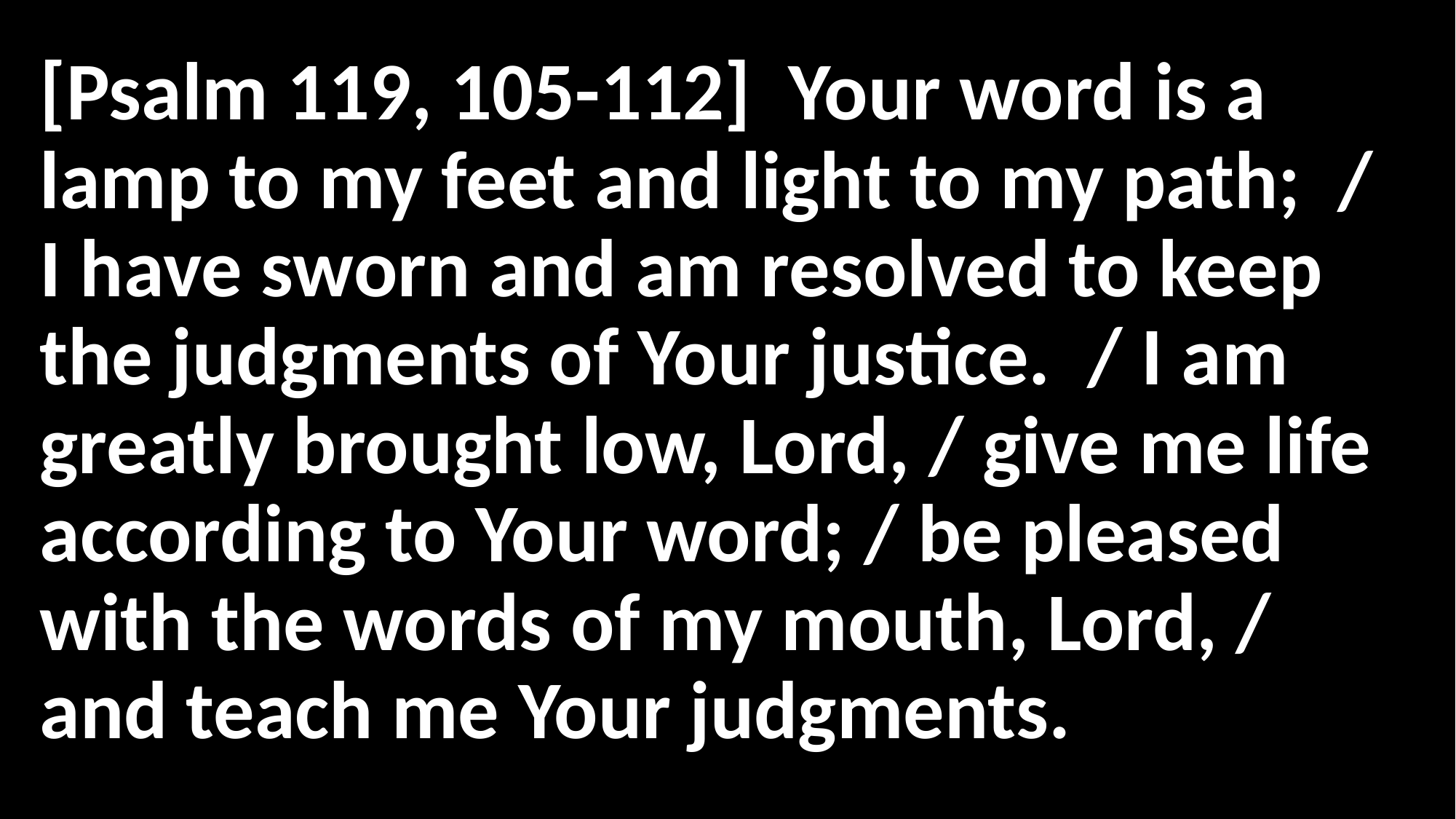

[Psalm 119, 105-112]  Your word is a lamp to my feet and light to my path;  / I have sworn and am resolved to keep the judgments of Your justice.  / I am greatly brought low, Lord, / give me life according to Your word; / be pleased with the words of my mouth, Lord, / and teach me Your judgments.